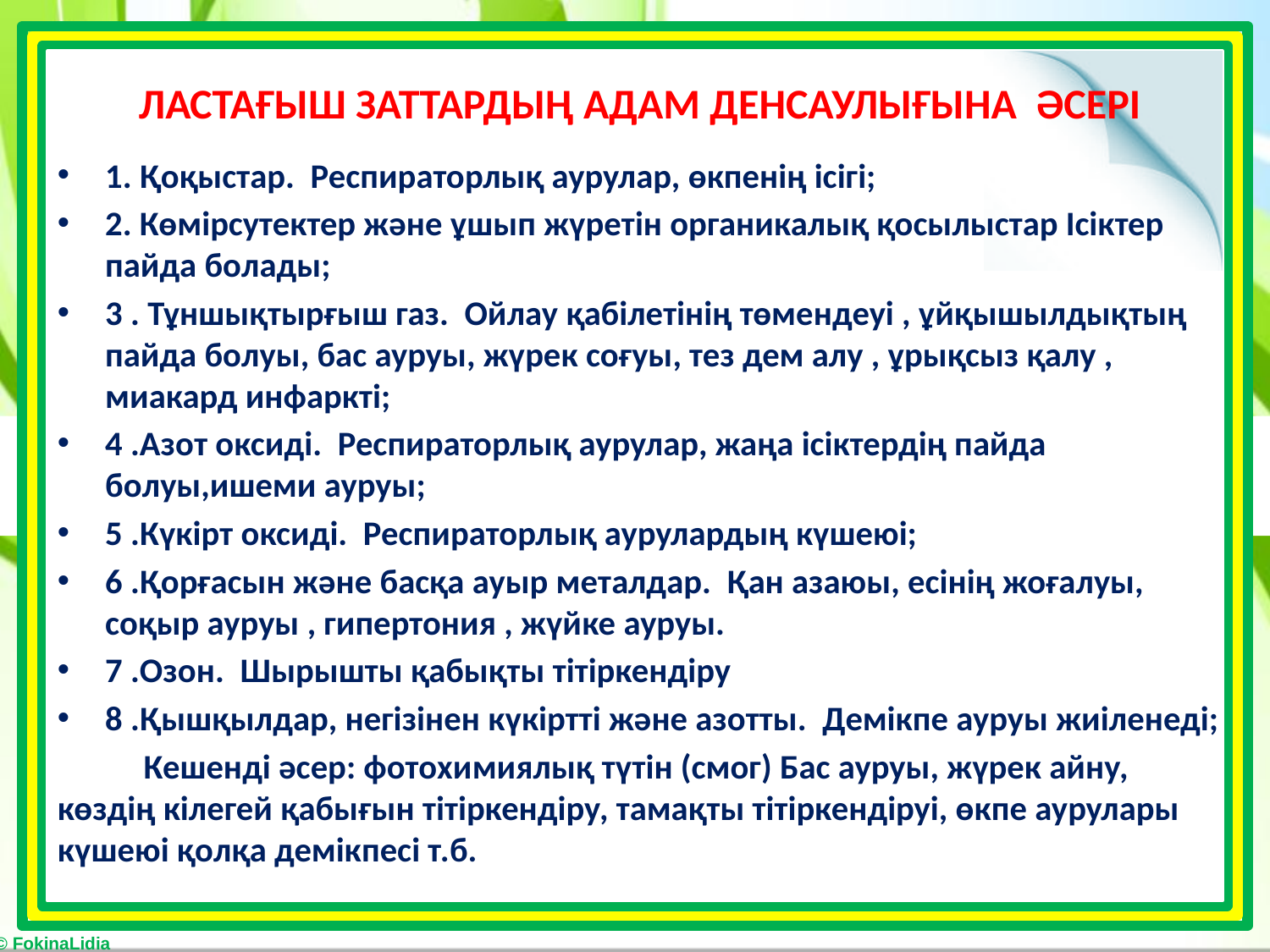

ЛАСТАҒЫШ ЗАТТАРДЫҢ АДАМ ДЕНСАУЛЫҒЫНА  ӘСЕРІ

1. Қоқыстар.  Респираторлық аурулар, өкпенің ісігі;
2. Көмірсутектер және ұшып жүретін органикалық қосылыстар Ісіктер пайда болады;
3 . Тұншықтырғыш газ.  Ойлау қабілетінің төмендеуі , ұйқышылдықтың пайда болуы, бас ауруы, жүрек соғуы, тез дем алу , ұрықсыз қалу , миакард инфаркті;
4 .Азот оксиді.  Респираторлық аурулар, жаңа ісіктердің пайда болуы,ишеми ауруы;
5 .Күкірт оксиді.  Респираторлық аурулардың күшеюі;
6 .Қорғасын және басқа ауыр металдар.  Қан азаюы, есінің жоғалуы, соқыр ауруы , гипертония , жүйке ауруы.
7 .Озон.  Шырышты қабықты тітіркендіру
8 .Қышқылдар, негізінен күкіртті және азотты.  Демікпе ауруы жиіленеді;
           Кешенді әсер: фотохимиялық түтін (смог) Бас ауруы, жүрек айну, көздің кілегей қабығын тітіркендіру, тамақты тітіркендіруі, өкпе аурулары күшеюі қолқа демікпесі т.б.